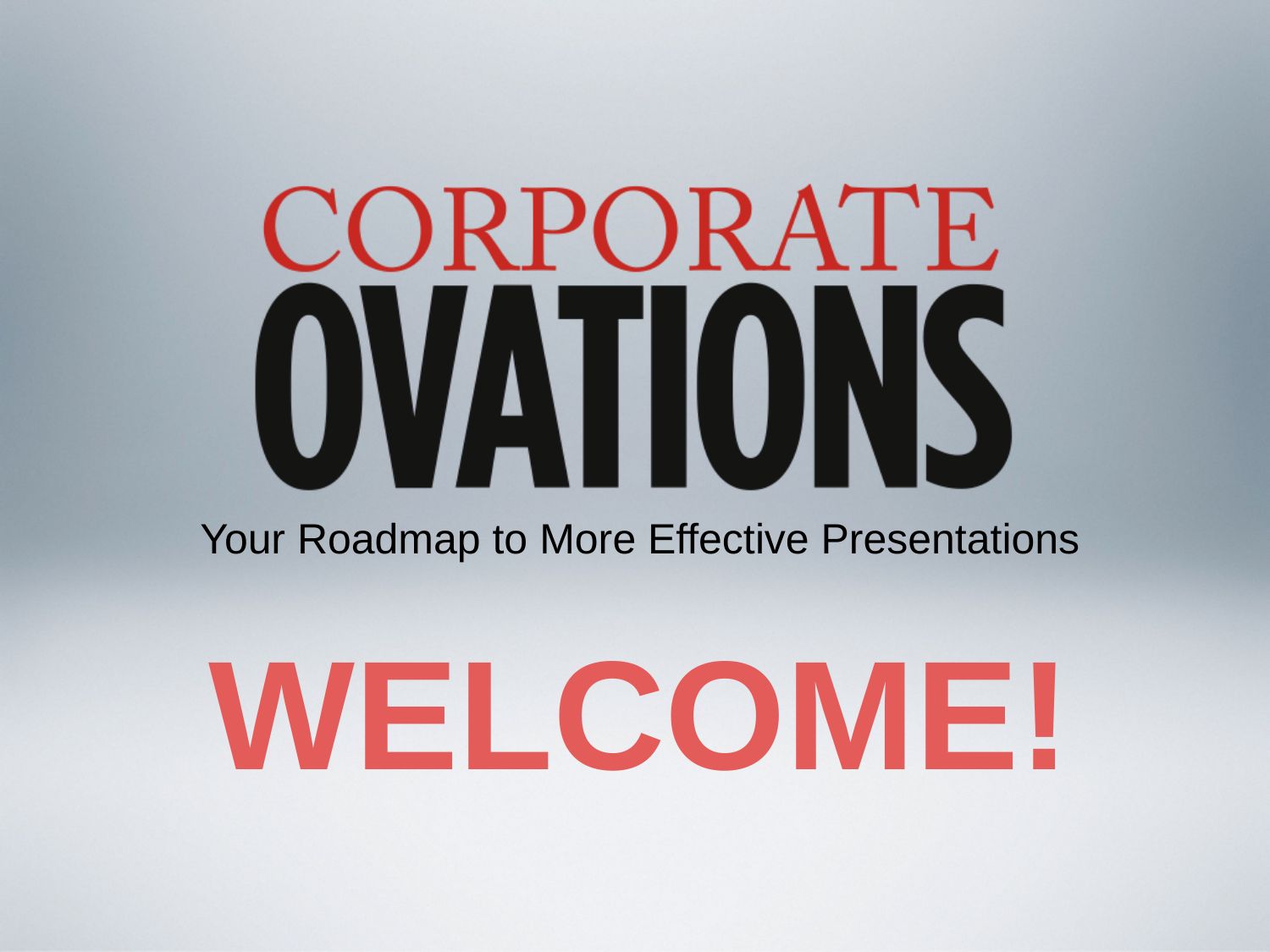

Your Roadmap to More Effective Presentations
# Welcome!